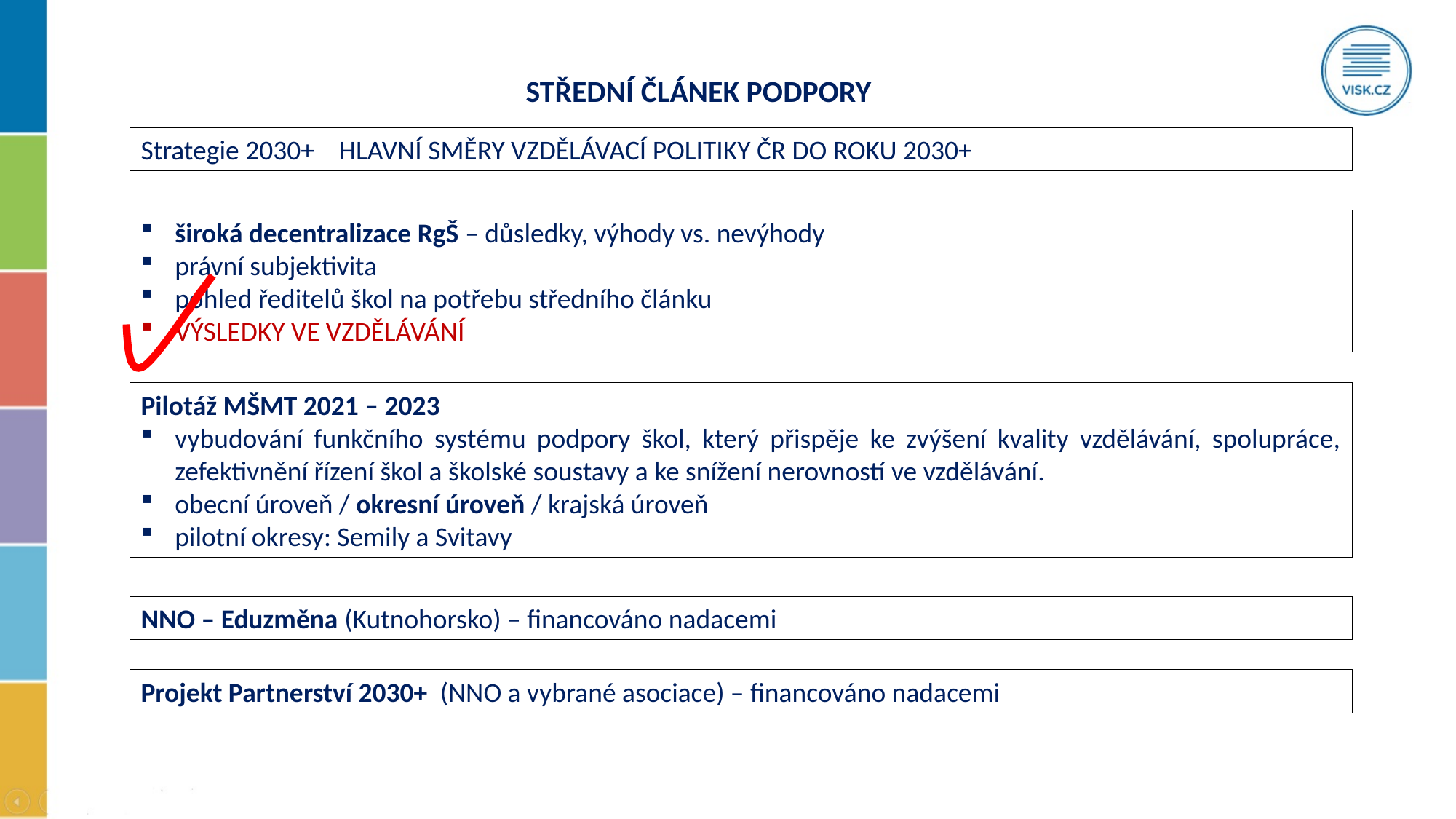

STŘEDNÍ ČLÁNEK PODPORY
Strategie 2030+    HLAVNÍ SMĚRY VZDĚLÁVACÍ POLITIKY ČR DO ROKU 2030+
široká decentralizace RgŠ – důsledky, výhody vs. nevýhody
právní subjektivita
pohled ředitelů škol na potřebu středního článku
VÝSLEDKY VE VZDĚLÁVÁNÍ

Pilotáž MŠMT 2021 – 2023
vybudování funkčního systému podpory škol, který přispěje ke zvýšení kvality vzdělávání, spolupráce, zefektivnění řízení škol a školské soustavy a ke snížení nerovností ve vzdělávání.
obecní úroveň / okresní úroveň / krajská úroveň
pilotní okresy: Semily a Svitavy
NNO – Eduzměna (Kutnohorsko) – financováno nadacemi
Projekt Partnerství 2030+  (NNO a vybrané asociace) – financováno nadacemi